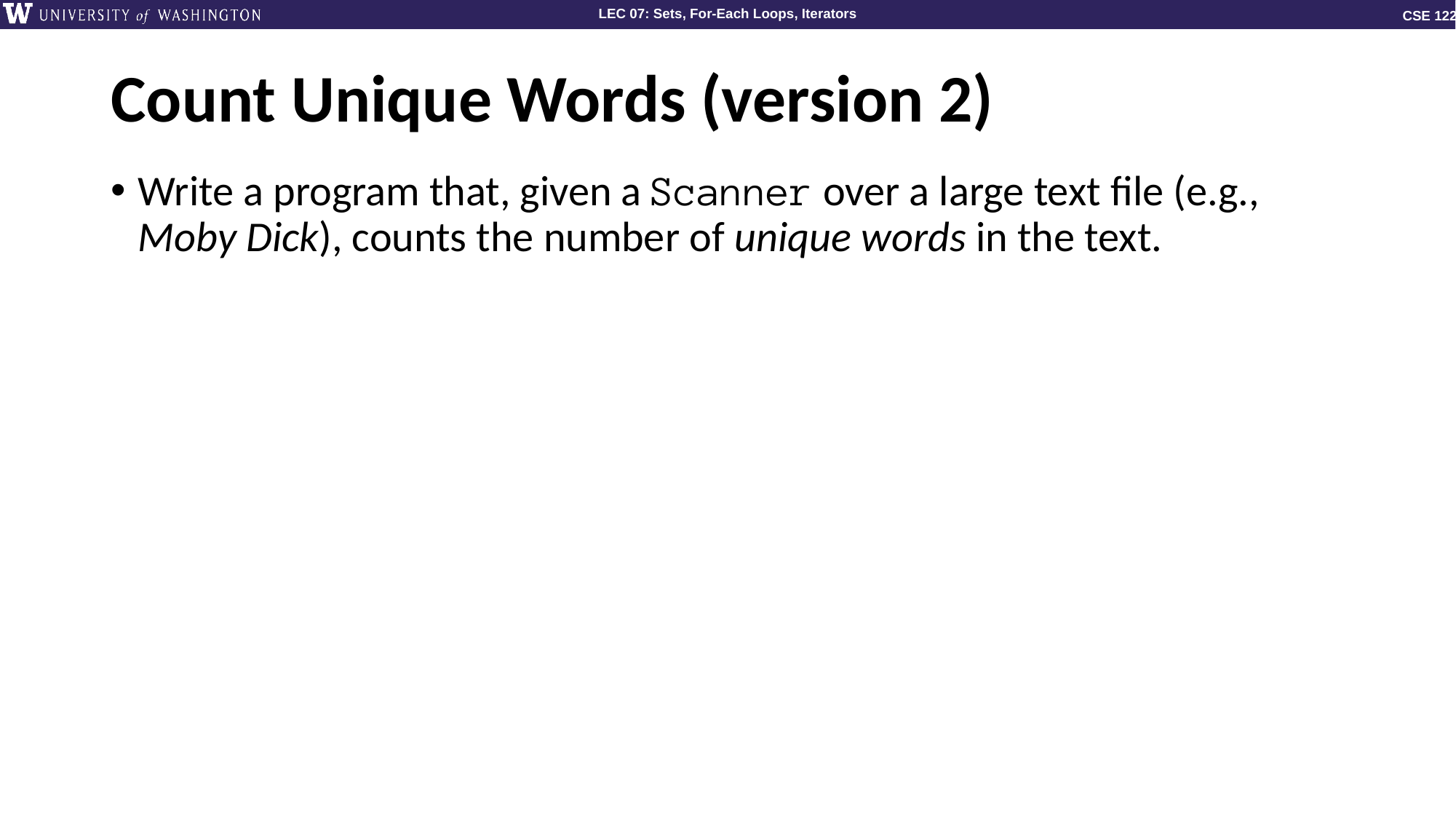

# Count Unique Words (version 2)
Write a program that, given a Scanner over a large text file (e.g., Moby Dick), counts the number of unique words in the text.